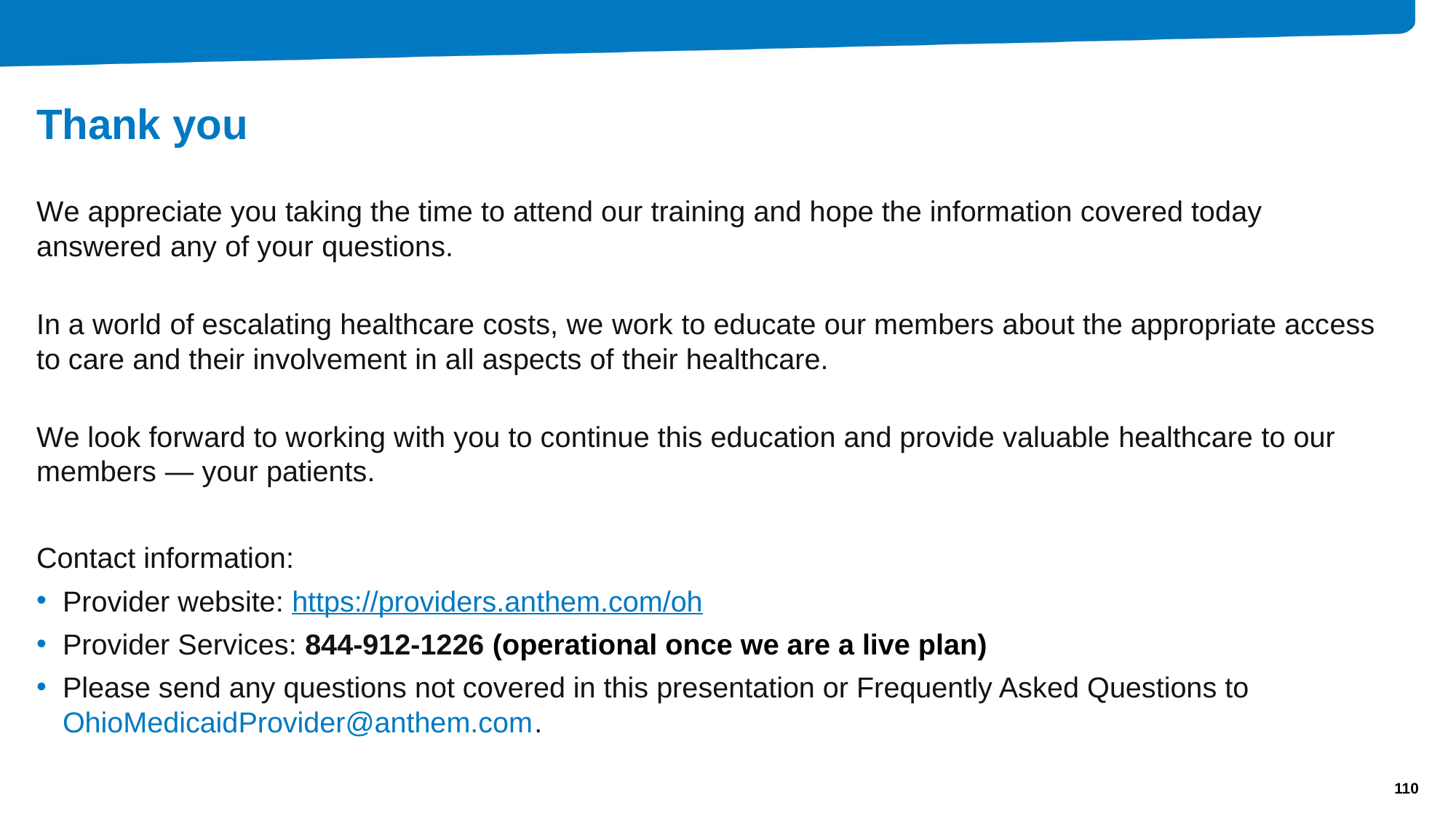

# Thank you
We appreciate you taking the time to attend our training and hope the information covered today answered any of your questions.

In a world of escalating healthcare costs, we work to educate our members about the appropriate access to care and their involvement in all aspects of their healthcare.

We look forward to working with you to continue this education and provide valuable healthcare to our members — your patients.

Contact information:
Provider website: https://providers.anthem.com/oh
Provider Services: 844-912-1226 (operational once we are a live plan)
Please send any questions not covered in this presentation or Frequently Asked Questions to OhioMedicaidProvider@anthem.com.

110